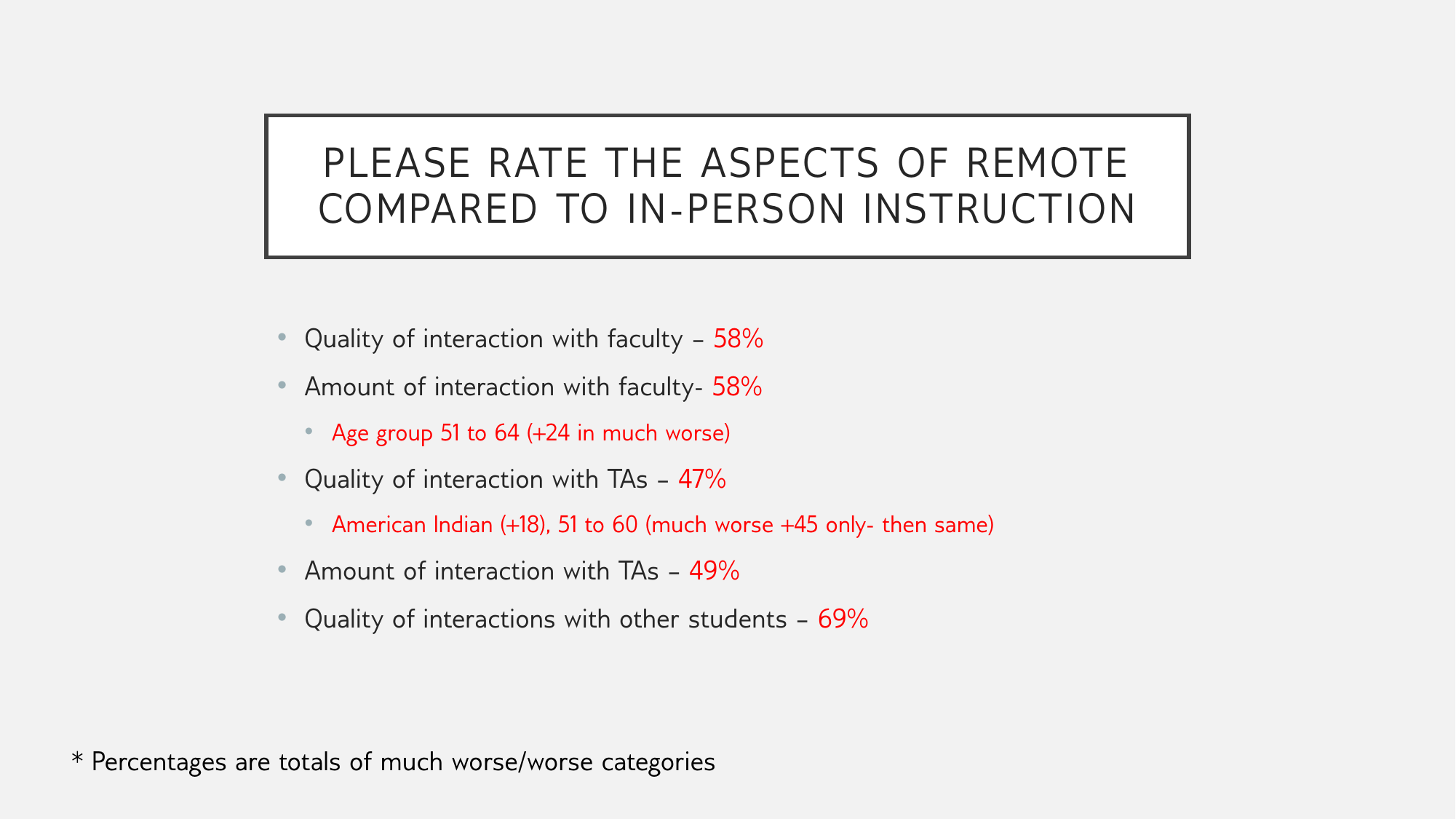

# Please rate the aspects of remote compared to in-person instruction
Quality of interaction with faculty – 58%
Amount of interaction with faculty- 58%
Age group 51 to 64 (+24 in much worse)
Quality of interaction with TAs – 47%
American Indian (+18), 51 to 60 (much worse +45 only- then same)
Amount of interaction with TAs – 49%
Quality of interactions with other students – 69%
* Percentages are totals of much worse/worse categories